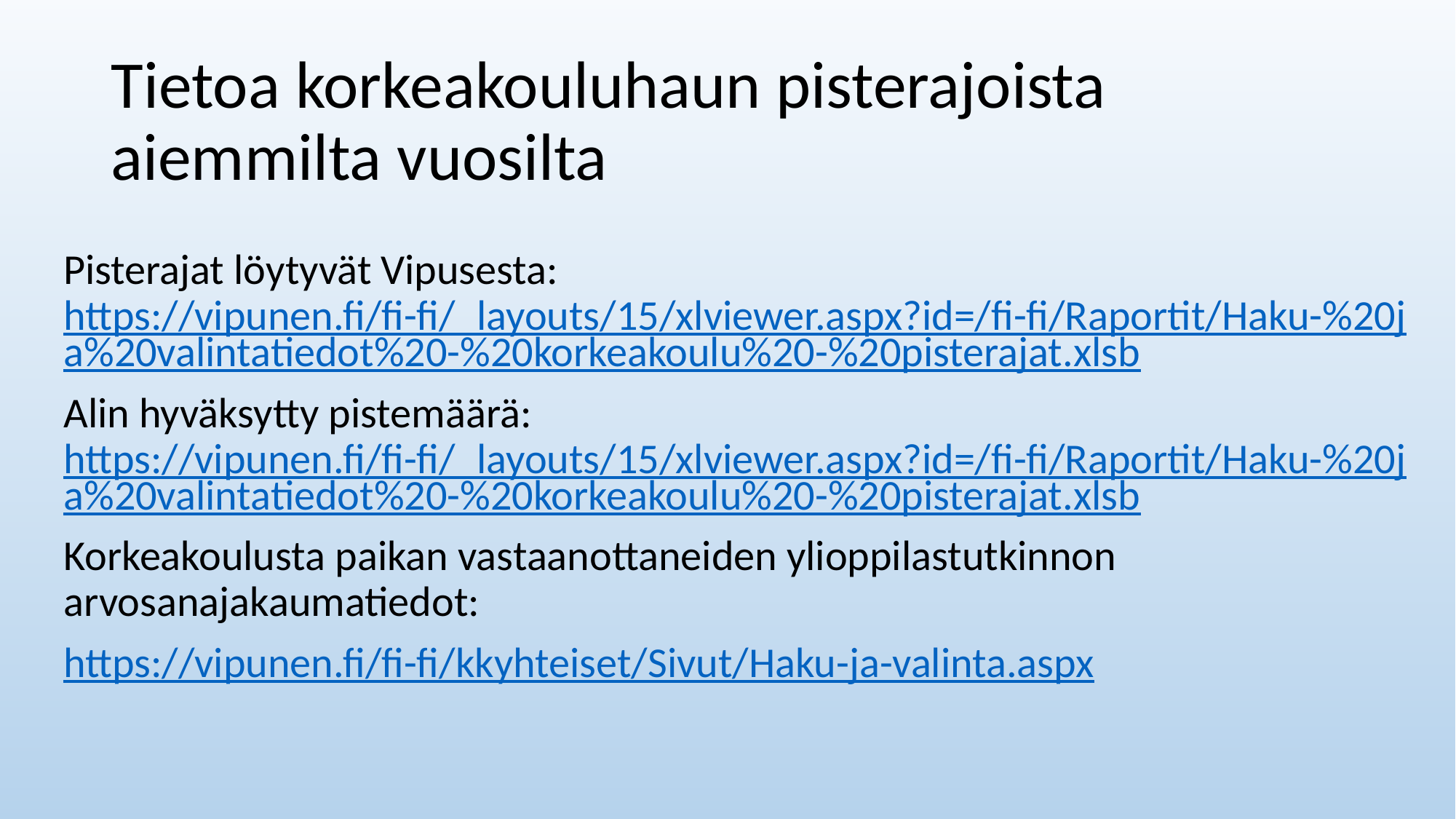

# Tietoa korkeakouluhaun pisterajoista aiemmilta vuosilta
Pisterajat löytyvät Vipusesta: https://vipunen.fi/fi-fi/_layouts/15/xlviewer.aspx?id=/fi-fi/Raportit/Haku-%20ja%20valintatiedot%20-%20korkeakoulu%20-%20pisterajat.xlsb
Alin hyväksytty pistemäärä: https://vipunen.fi/fi-fi/_layouts/15/xlviewer.aspx?id=/fi-fi/Raportit/Haku-%20ja%20valintatiedot%20-%20korkeakoulu%20-%20pisterajat.xlsb
Korkeakoulusta paikan vastaanottaneiden ylioppilastutkinnon arvosanajakaumatiedot:
https://vipunen.fi/fi-fi/kkyhteiset/Sivut/Haku-ja-valinta.aspx